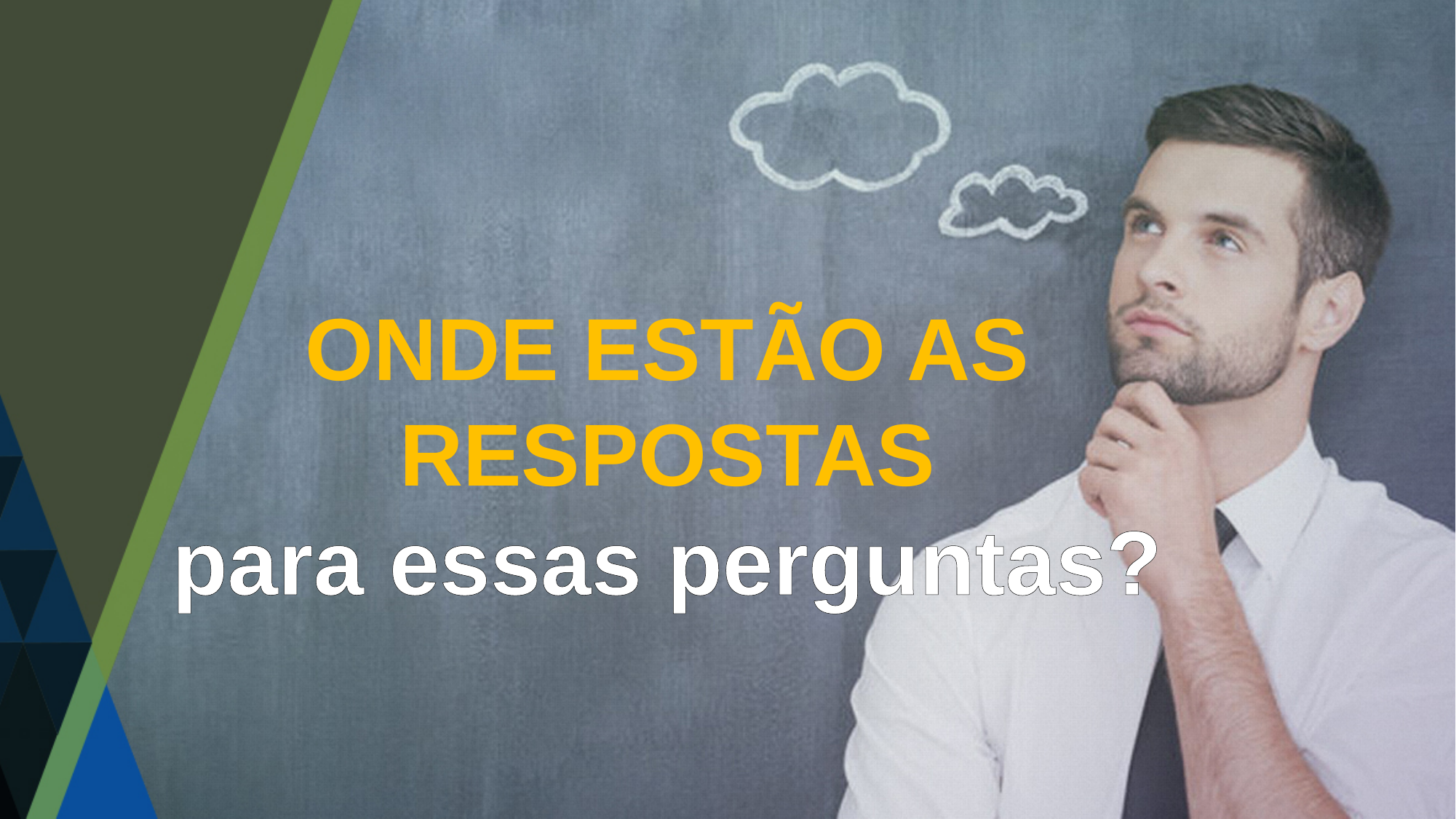

ONDE ESTÃO AS RESPOSTAS
para essas perguntas?